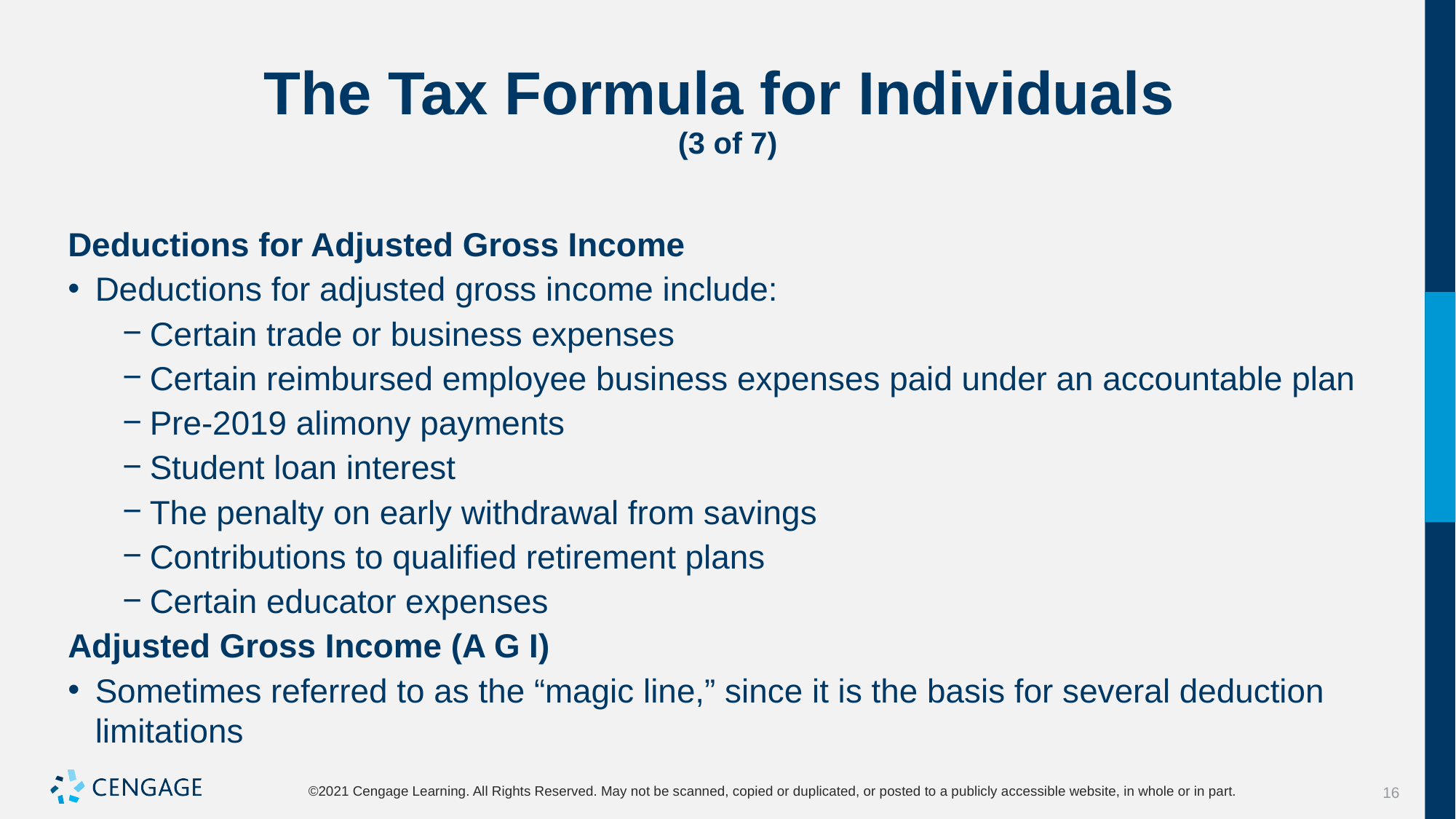

# The Tax Formula for Individuals (3 of 7)
Deductions for Adjusted Gross Income
Deductions for adjusted gross income include:
Certain trade or business expenses
Certain reimbursed employee business expenses paid under an accountable plan
Pre-2019 alimony payments
Student loan interest
The penalty on early withdrawal from savings
Contributions to qualified retirement plans
Certain educator expenses
Adjusted Gross Income (A G I)
Sometimes referred to as the “magic line,” since it is the basis for several deduction limitations